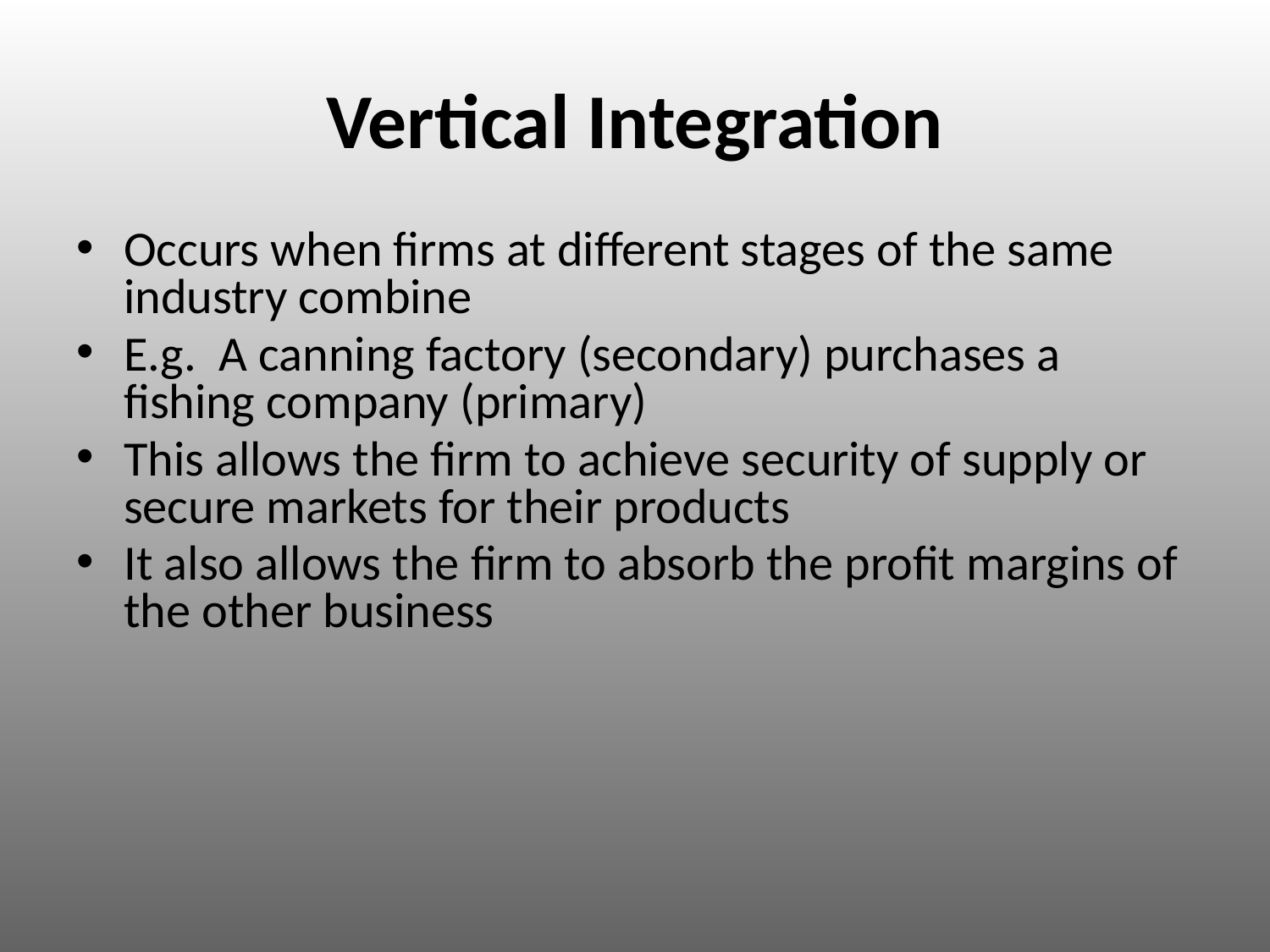

# Vertical Integration
Occurs when firms at different stages of the same industry combine
E.g.  A canning factory (secondary) purchases a fishing company (primary)
This allows the firm to achieve security of supply or secure markets for their products
It also allows the firm to absorb the profit margins of the other business